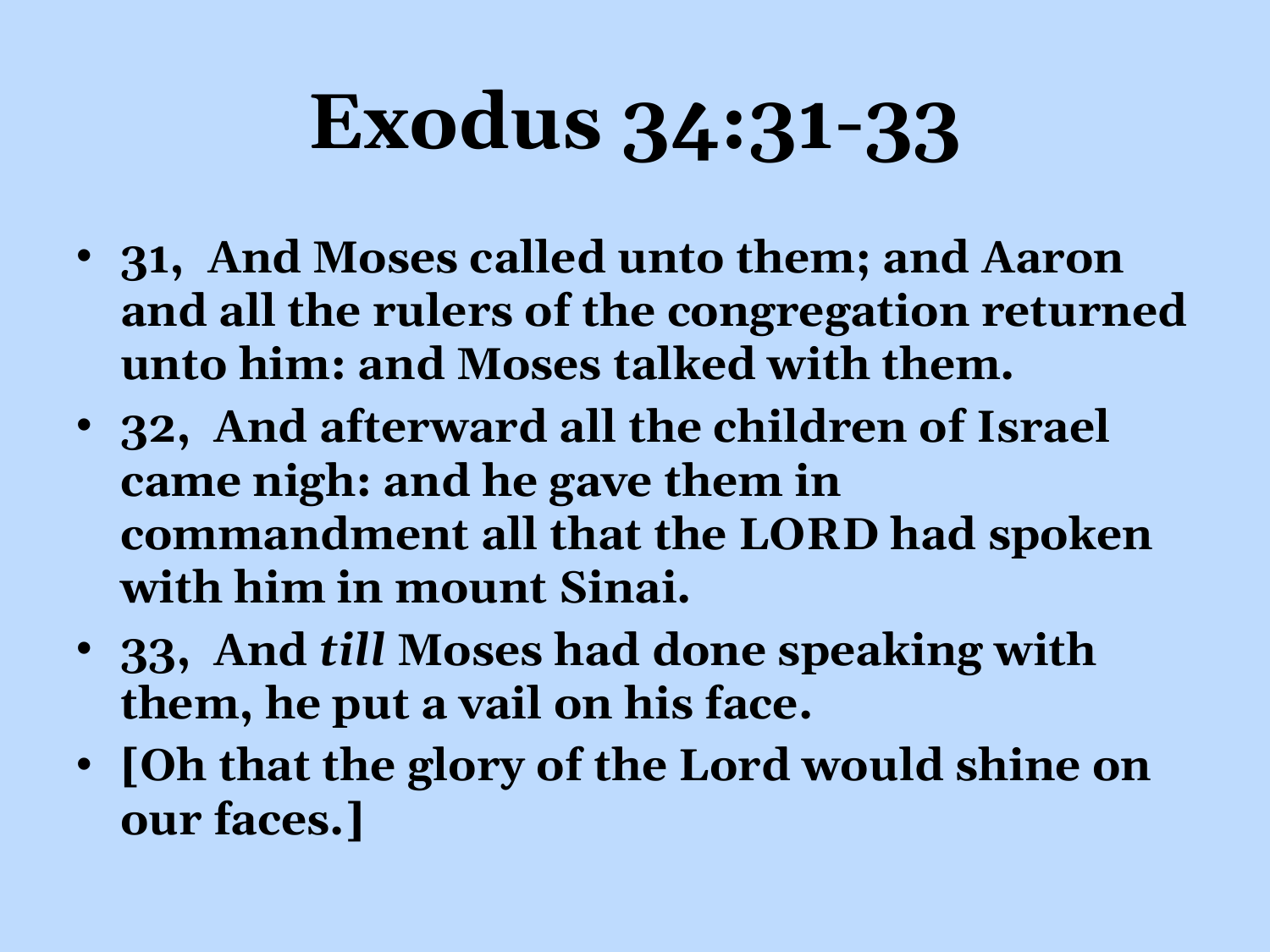

# Exodus 34:31-33
31,  And Moses called unto them; and Aaron and all the rulers of the congregation returned unto him: and Moses talked with them.
32,  And afterward all the children of Israel came nigh: and he gave them in commandment all that the LORD had spoken with him in mount Sinai.
33,  And till Moses had done speaking with them, he put a vail on his face.
[Oh that the glory of the Lord would shine on our faces.]